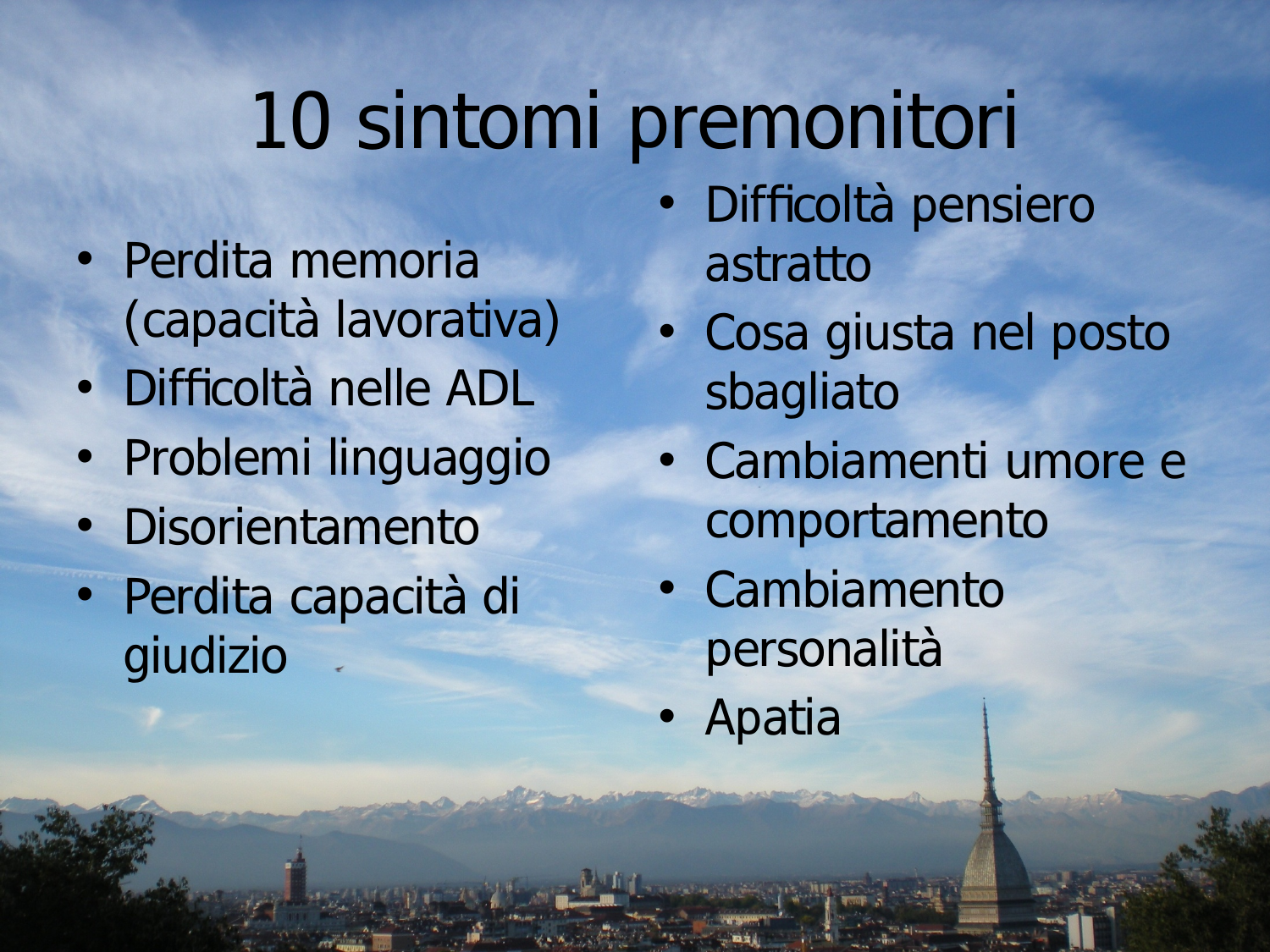

# 10 sintomi premonitori
Difficoltà pensiero astratto
Cosa giusta nel posto sbagliato
Cambiamenti umore e comportamento
Cambiamento personalità
Apatia
Perdita memoria (capacità lavorativa)
Difficoltà nelle ADL
Problemi linguaggio
Disorientamento
Perdita capacità di giudizio